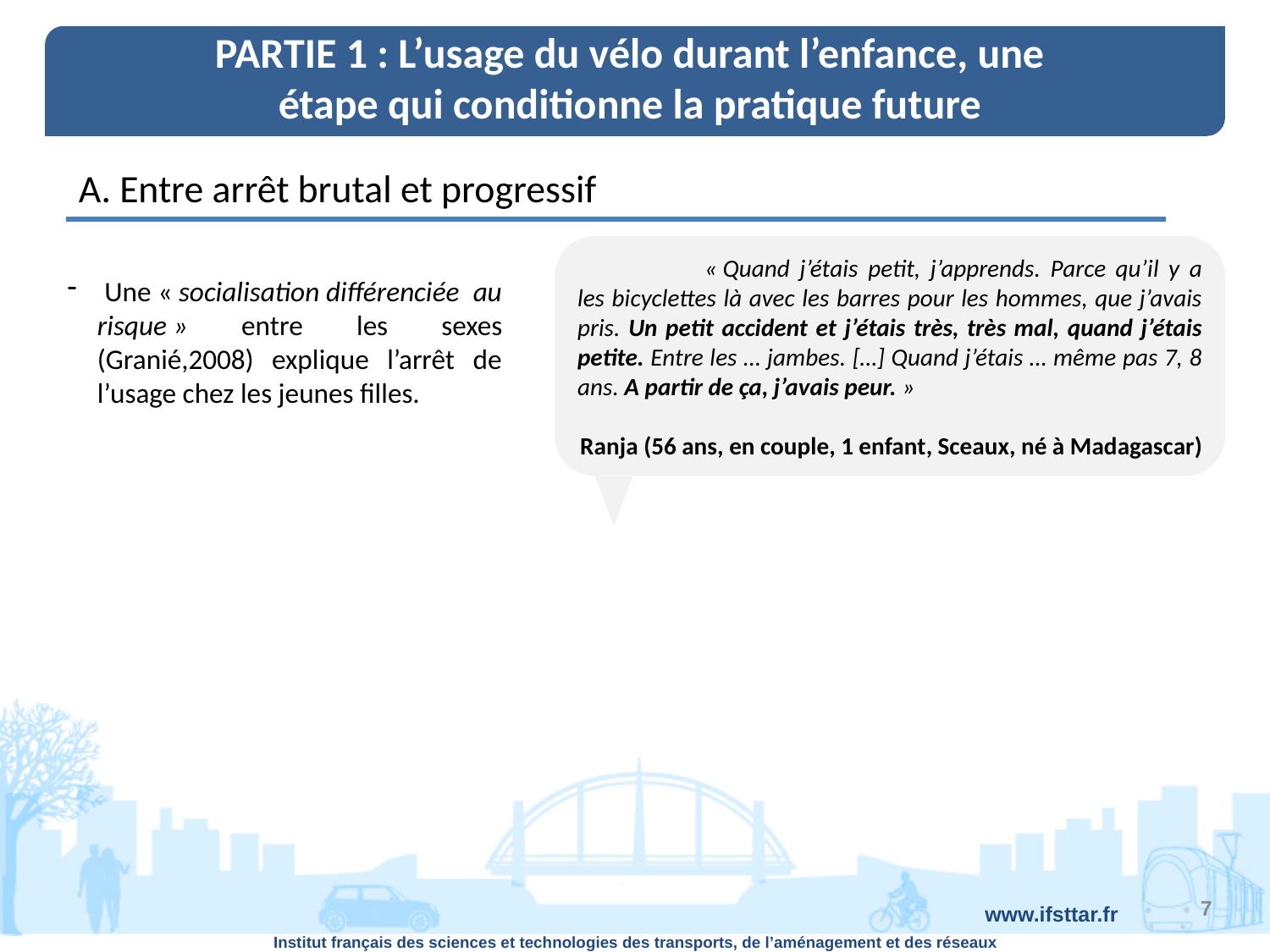

PARTIE 1 : L’usage du vélo durant l’enfance, une étape qui conditionne la pratique future

A. Entre arrêt brutal et progressif

	« Quand j’étais petit, j’apprends. Parce qu’il y a les bicyclettes là avec les barres pour les hommes, que j’avais pris. Un petit accident et j’étais très, très mal, quand j’étais petite. Entre les … jambes. […] Quand j’étais … même pas 7, 8 ans. A partir de ça, j’avais peur. »

Ranja (56 ans, en couple, 1 enfant, Sceaux, né à Madagascar)
 Une « socialisation différenciée  au risque » entre les sexes (Granié,2008) explique l’arrêt de l’usage chez les jeunes filles.

7